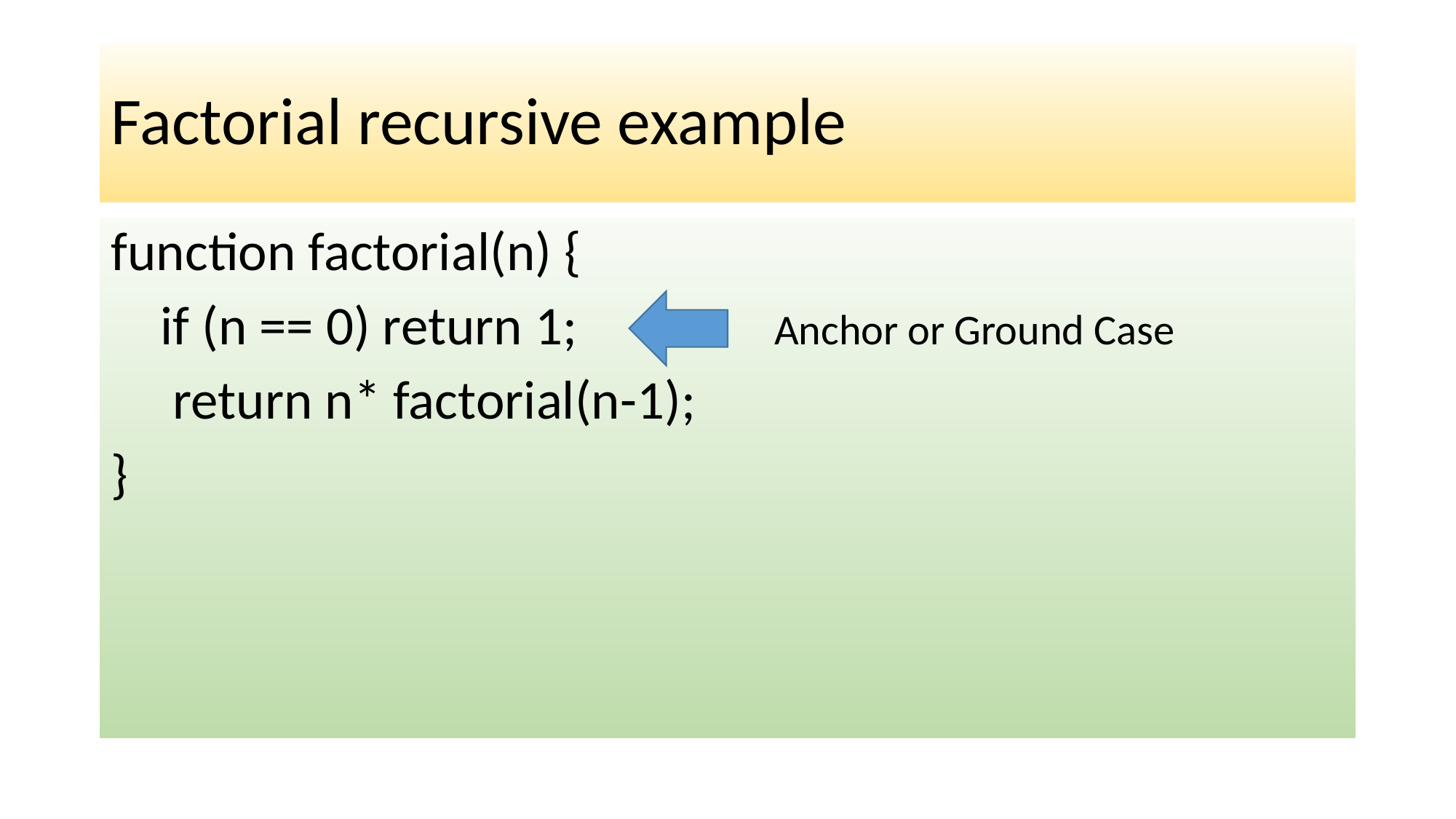

# Factorial recursive example
function factorial(n) {
    if (n == 0) return 1;
     return n* factorial(n-1);
}

Anchor or Ground Case